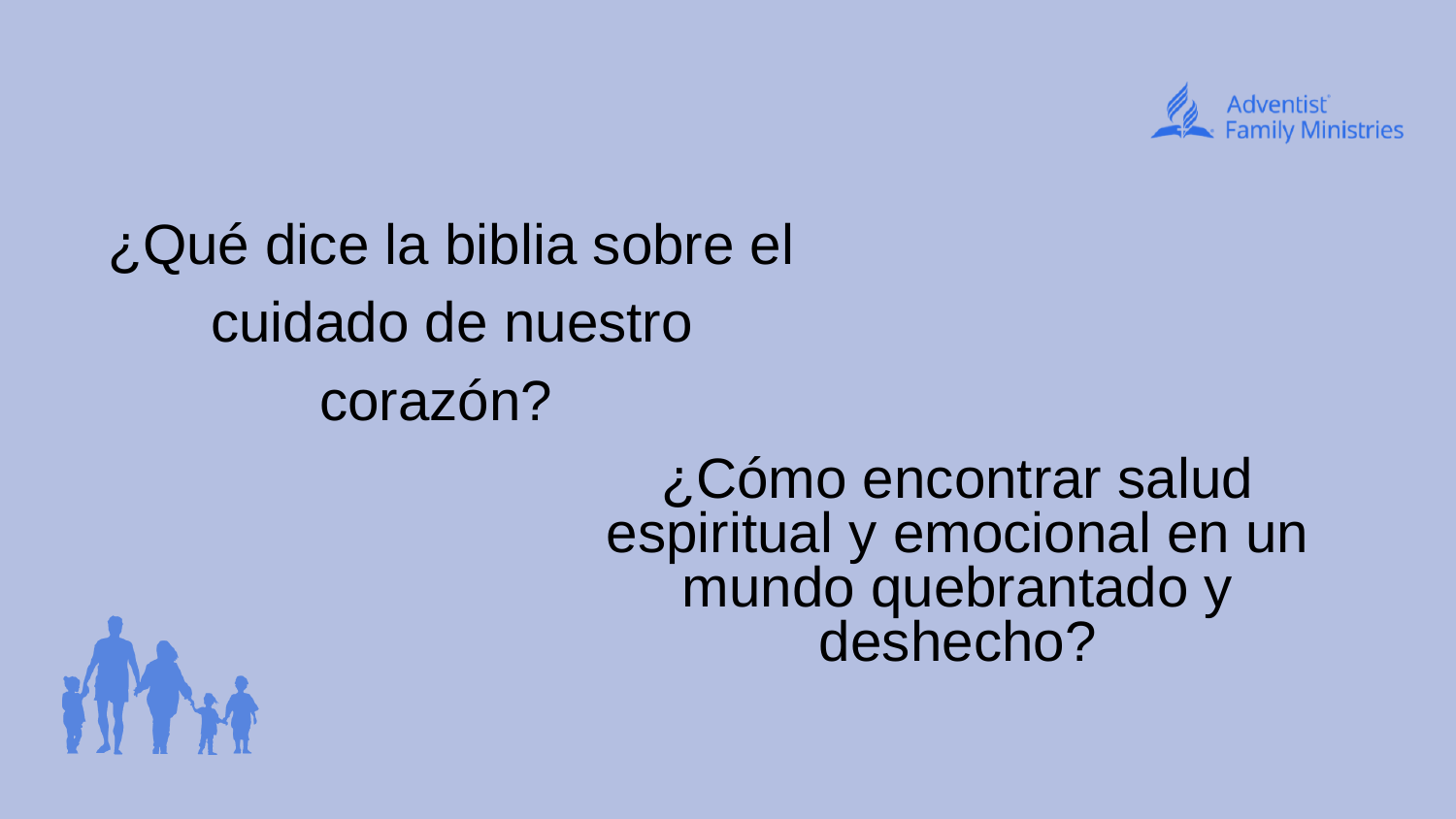

¿Qué dice la biblia sobre el cuidado de nuestro corazón?

¿Cómo encontrar salud espiritual y emocional en un mundo quebrantado y deshecho?